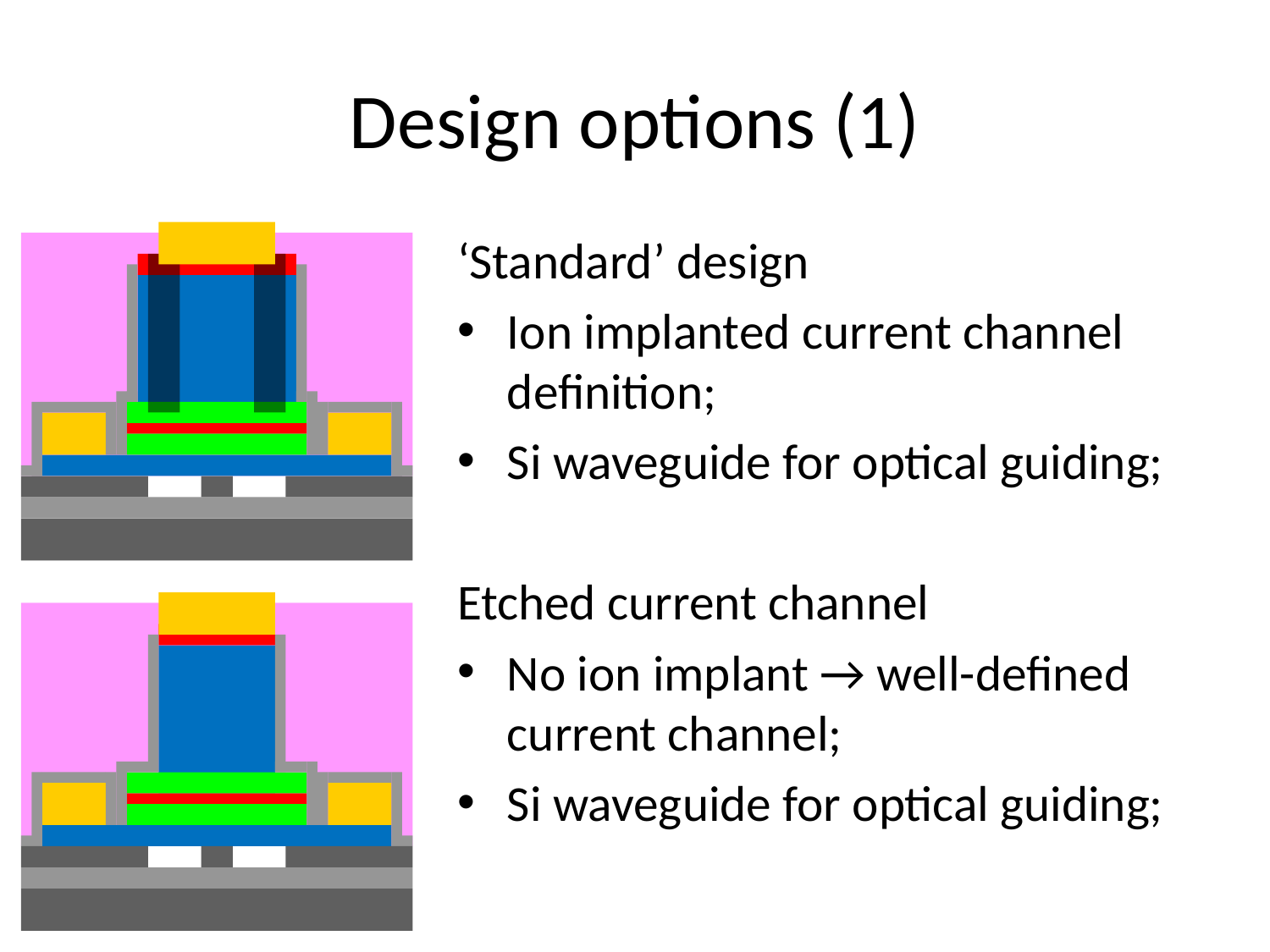

# Design options (1)

‘Standard’ design
Ion implanted current channel definition;
Si waveguide for optical guiding;

Etched current channel
No ion implant → well-defined current channel;
Si waveguide for optical guiding;